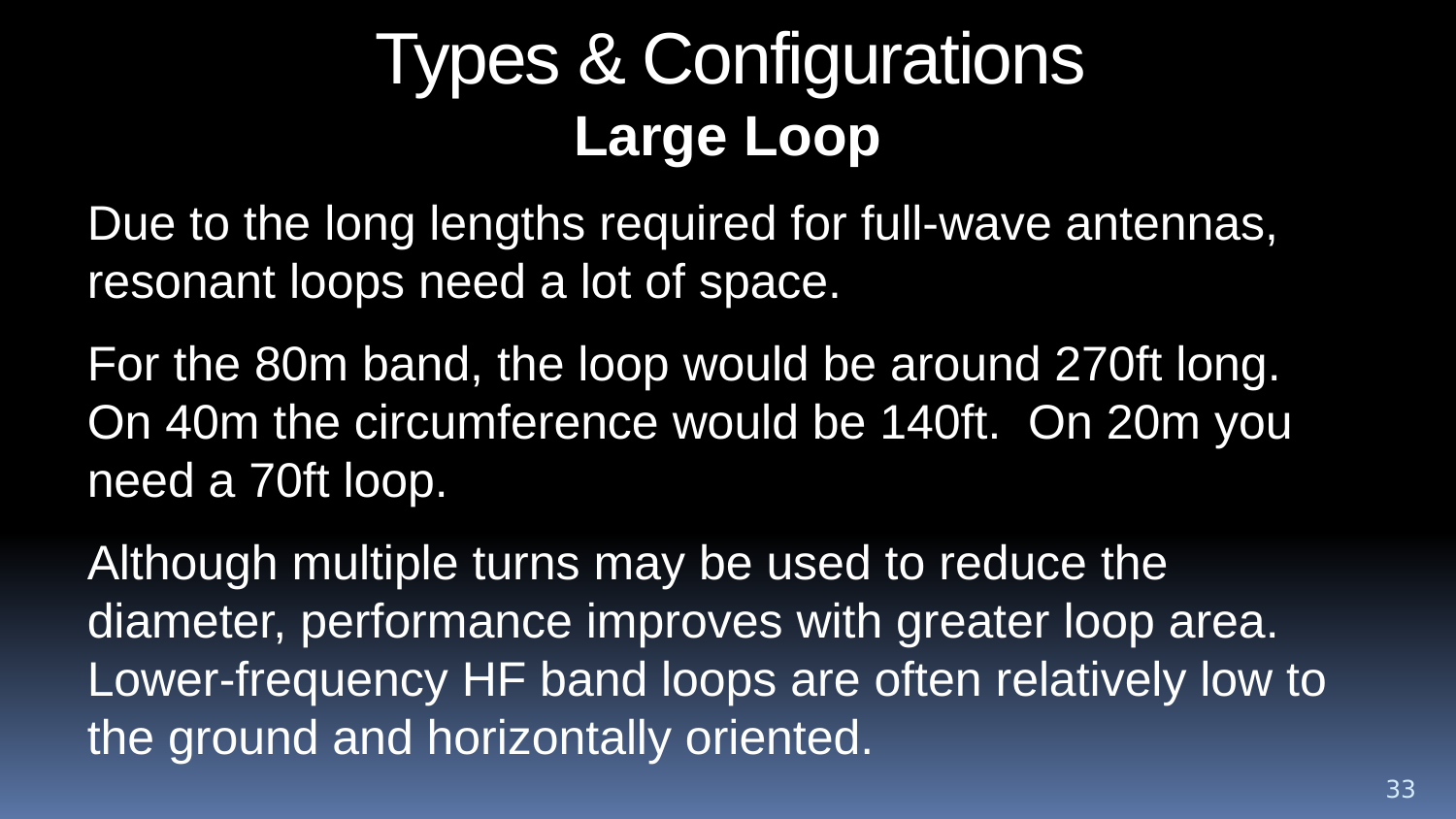

Types & Configurations
Large Loop
Due to the long lengths required for full-wave antennas, resonant loops need a lot of space.
For the 80m band, the loop would be around 270ft long.  On 40m the circumference would be 140ft.  On 20m you need a 70ft loop.
Although multiple turns may be used to reduce the diameter, performance improves with greater loop area.  Lower-frequency HF band loops are often relatively low to the ground and horizontally oriented.
33